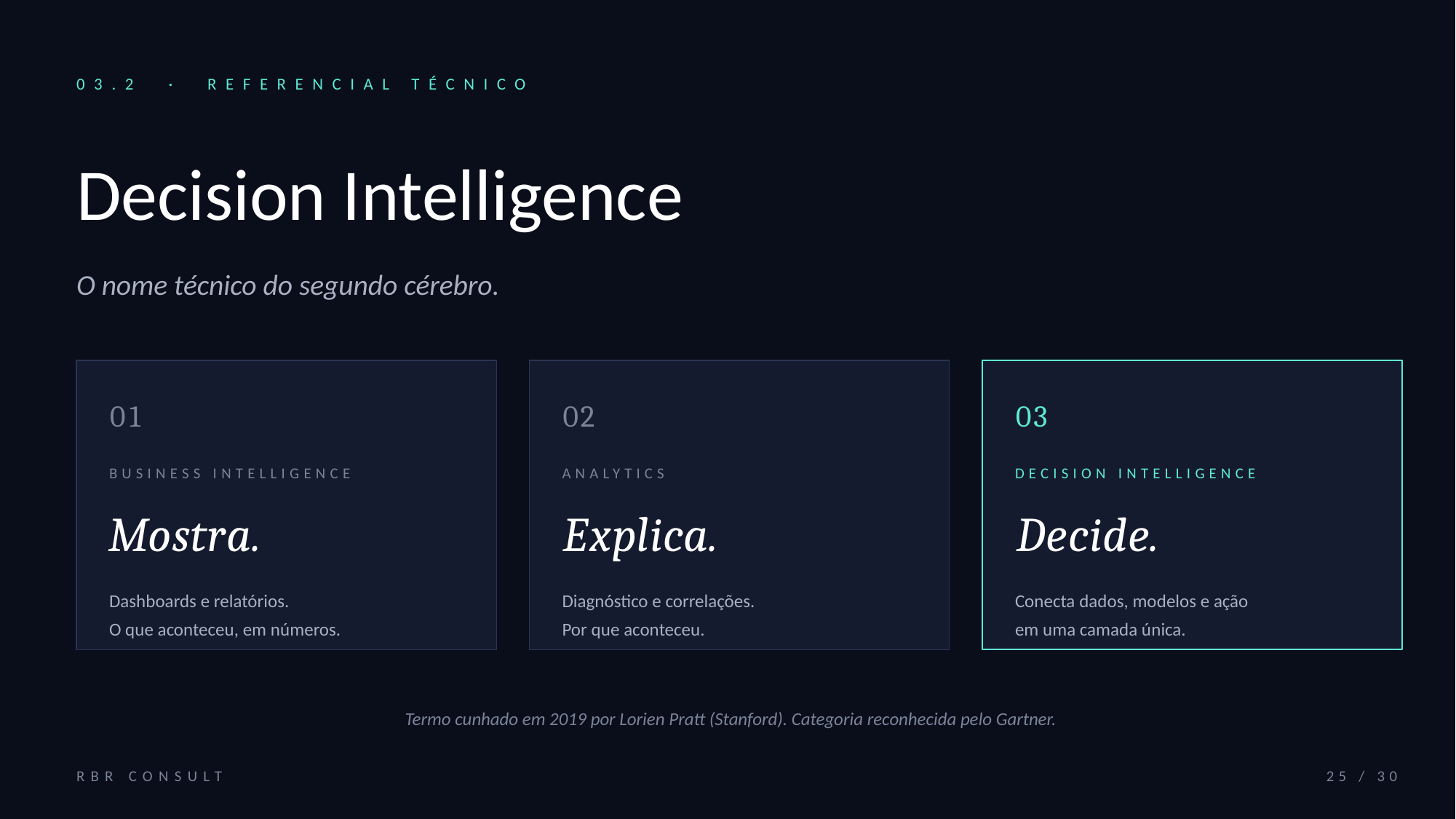

03.2  ·  REFERENCIAL TÉCNICO
Decision Intelligence
O nome técnico do segundo cérebro.

01
02
03
BUSINESS INTELLIGENCE
ANALYTICS
DECISION INTELLIGENCE
Mostra.
Explica.
Decide.
Dashboards e relatórios.
O que aconteceu, em números.
Diagnóstico e correlações.
Por que aconteceu.
Conecta dados, modelos e ação
em uma camada única.
Termo cunhado em 2019 por Lorien Pratt (Stanford). Categoria reconhecida pelo Gartner.
RBR CONSULT
25 / 30